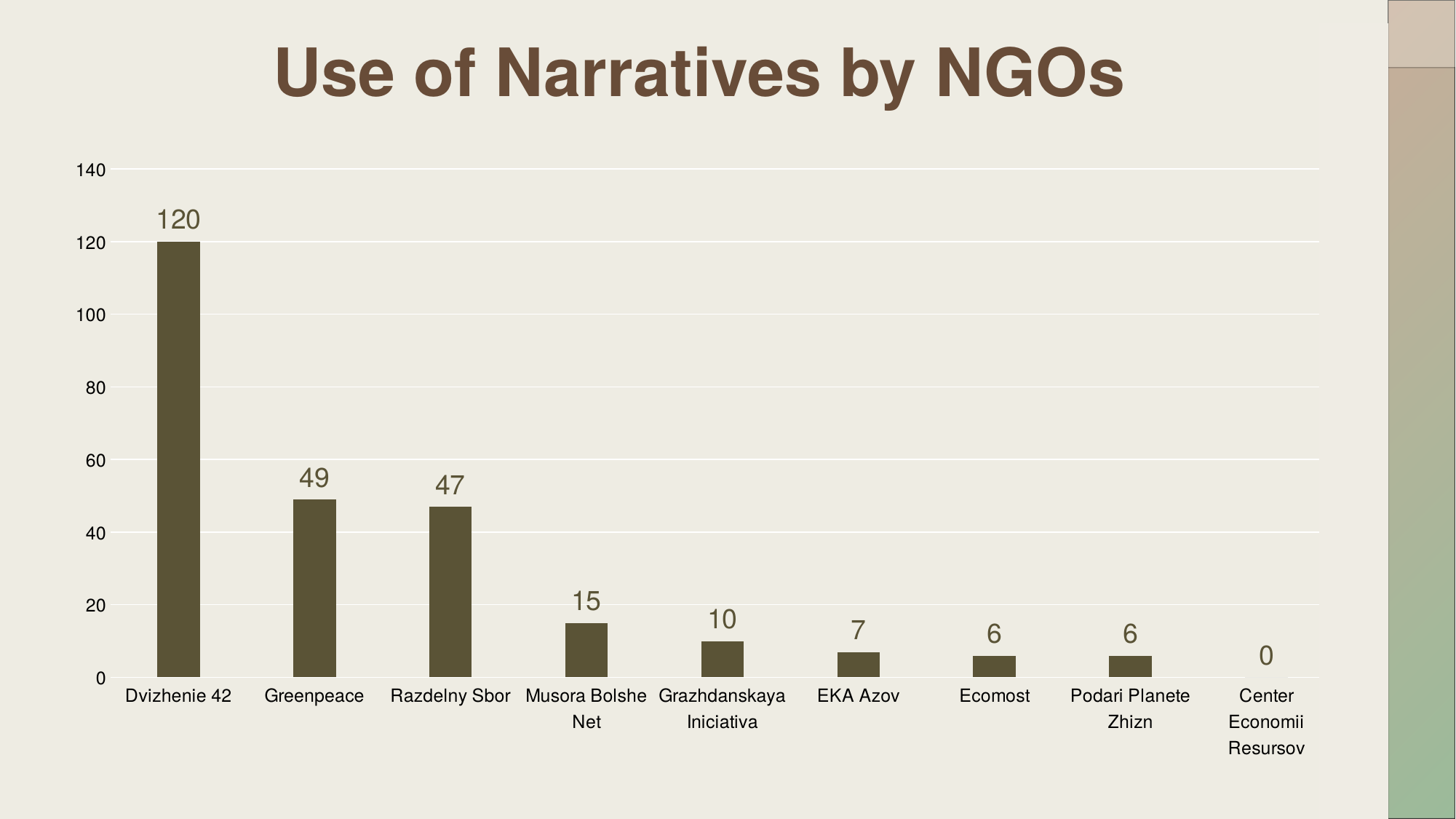

# Use of Narratives by NGOs

### Chart

| Category | 121 |
|---|---|
| Dvizhenie 42 | 120.0 |
| Greenpeace | 49.0 |
| Razdelny Sbor | 47.0 |
| Musora Bolshe Net | 15.0 |
| Grazhdanskaya Iniciativa | 10.0 |
| EKA Azov | 7.0 |
| Ecomost | 6.0 |
| Podari Planete Zhizn | 6.0 |
| Center Economii Resursov | 0.0 |